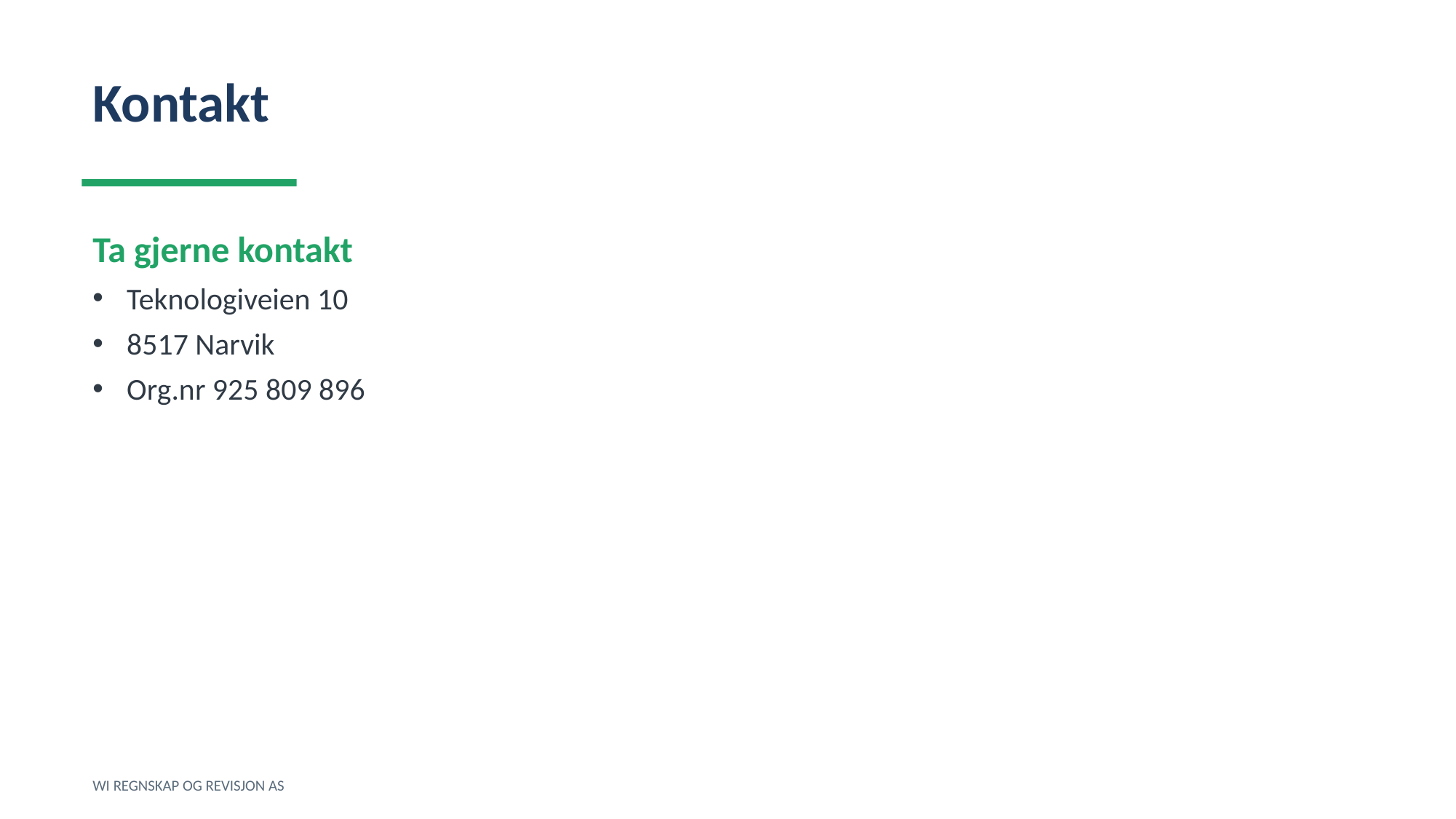

Kontakt

Ta gjerne kontakt
Teknologiveien 10
8517 Narvik
Org.nr 925 809 896
WI REGNSKAP OG REVISJON AS